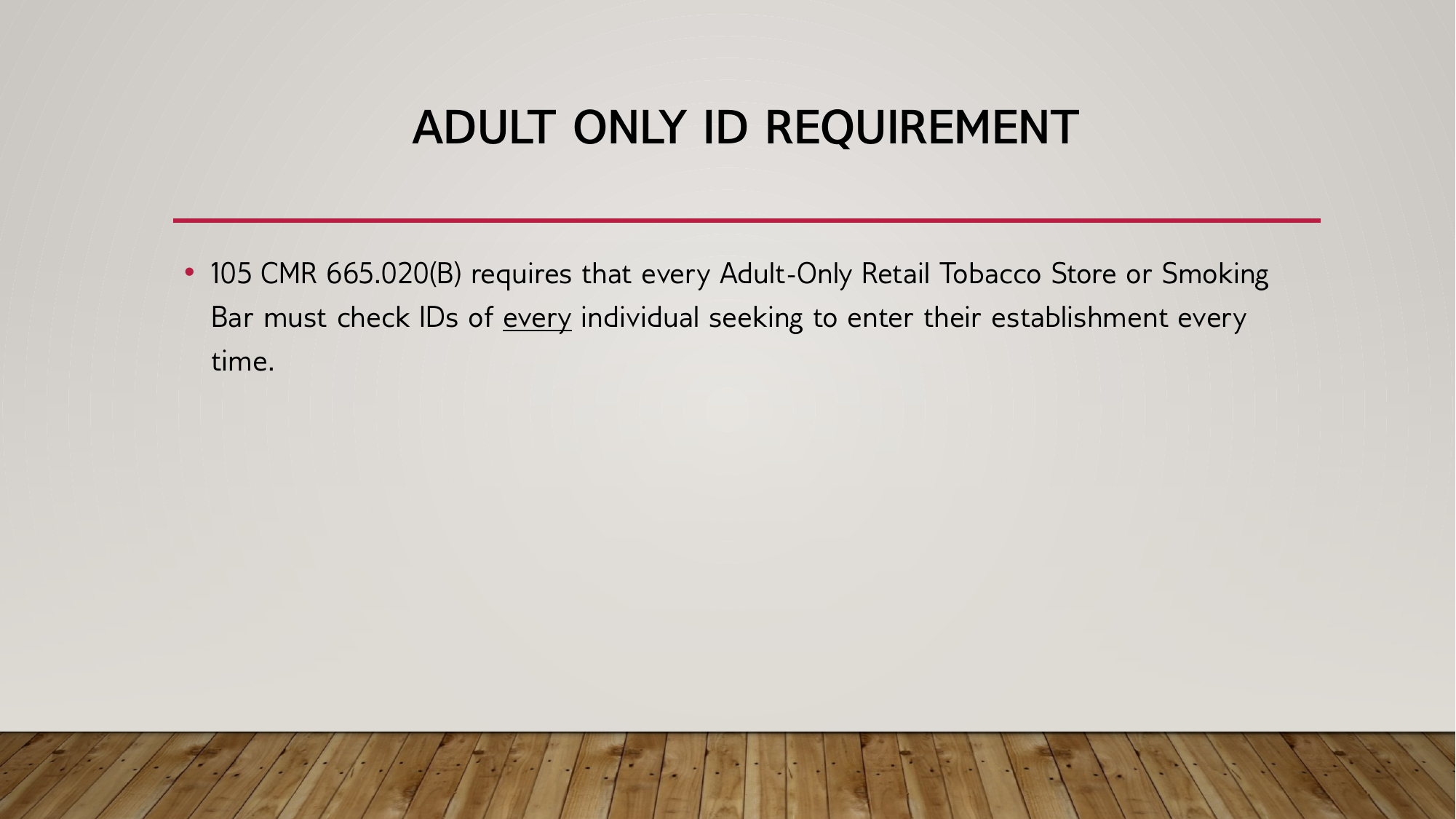

# ADULT ONLY ID REQUIREMENT
105 CMR 665.020(B) requires that every Adult-Only Retail Tobacco Store or Smoking Bar must check IDs of every individual seeking to enter their establishment every time.